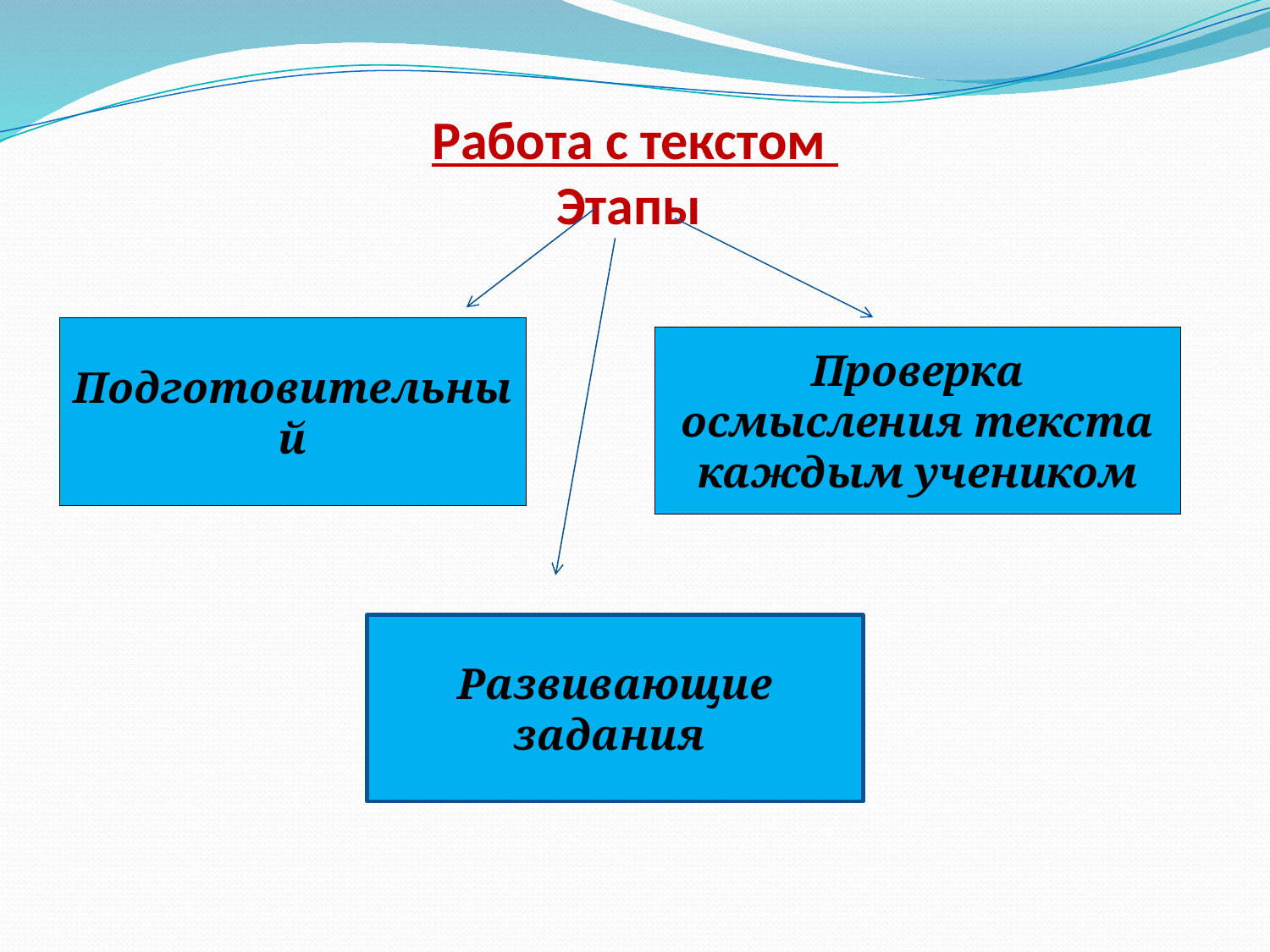

# Работа с текстом Этапы

Подготовительный
Проверка осмысления текста каждым учеником
Развивающие задания